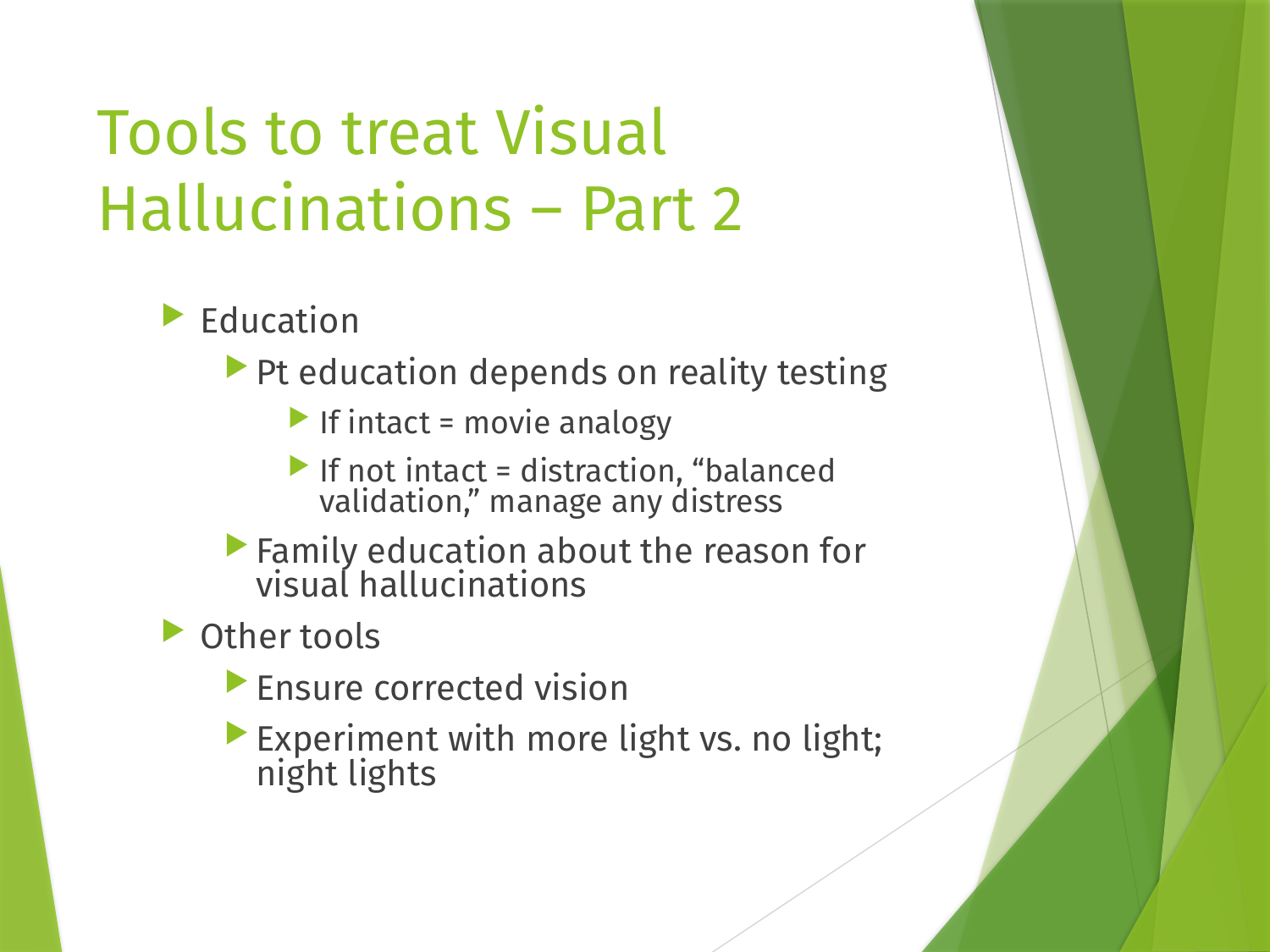

# Tools to treat Visual Hallucinations – Part 2
Education
Pt education depends on reality testing
If intact = movie analogy
If not intact = distraction, “balanced validation,” manage any distress
Family education about the reason for visual hallucinations
Other tools
Ensure corrected vision
Experiment with more light vs. no light; night lights